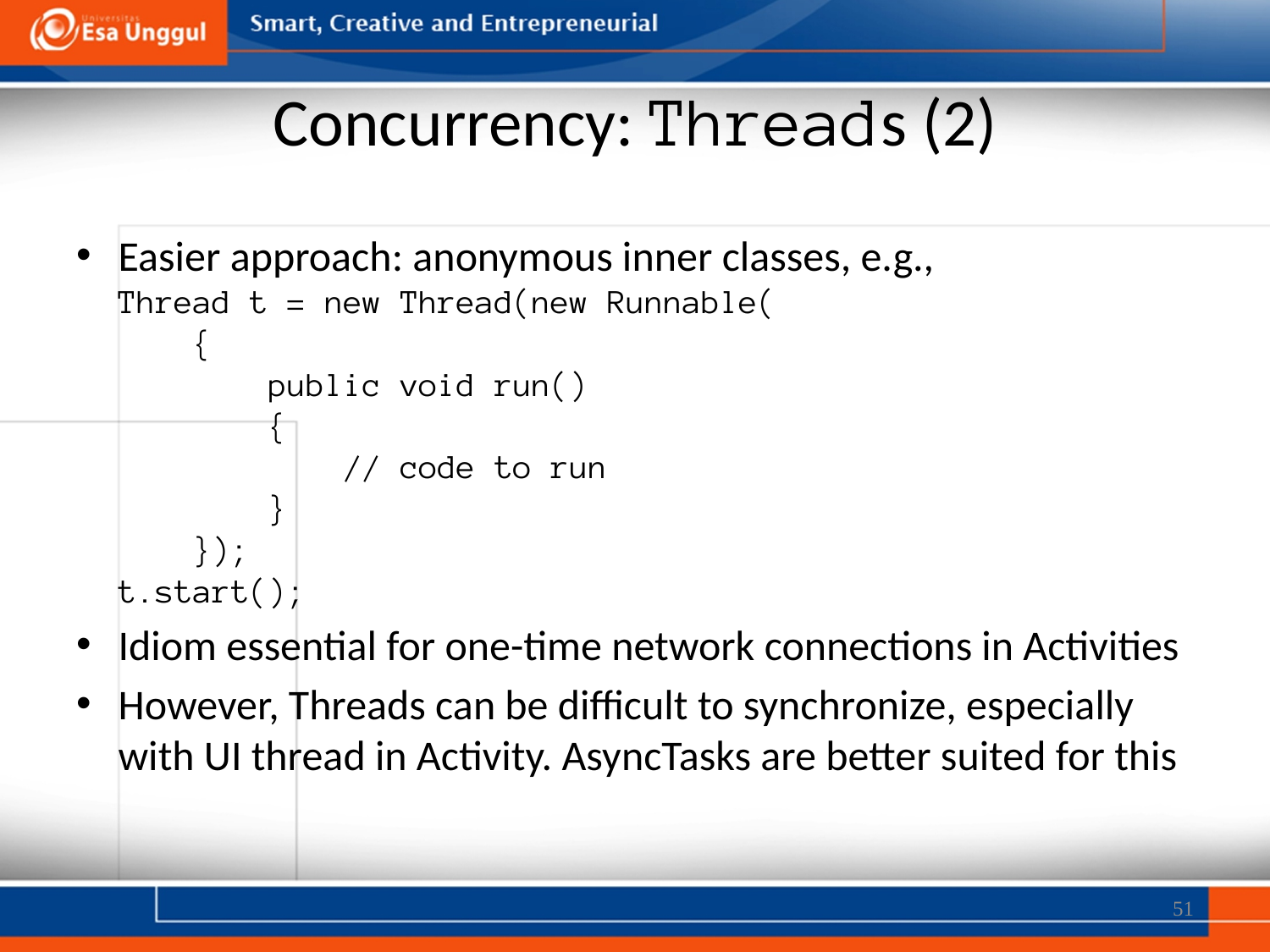

# Concurrency: Threads (2)
Easier approach: anonymous inner classes, e.g.,
Thread t = new Thread(new Runnable(
    {
        public void run()
        {
            // code to run
        }
    });
t.start();
Idiom essential for one-time network connections in Activities
However, Threads can be difficult to synchronize, especially with UI thread in Activity. AsyncTasks are better suited for this
51